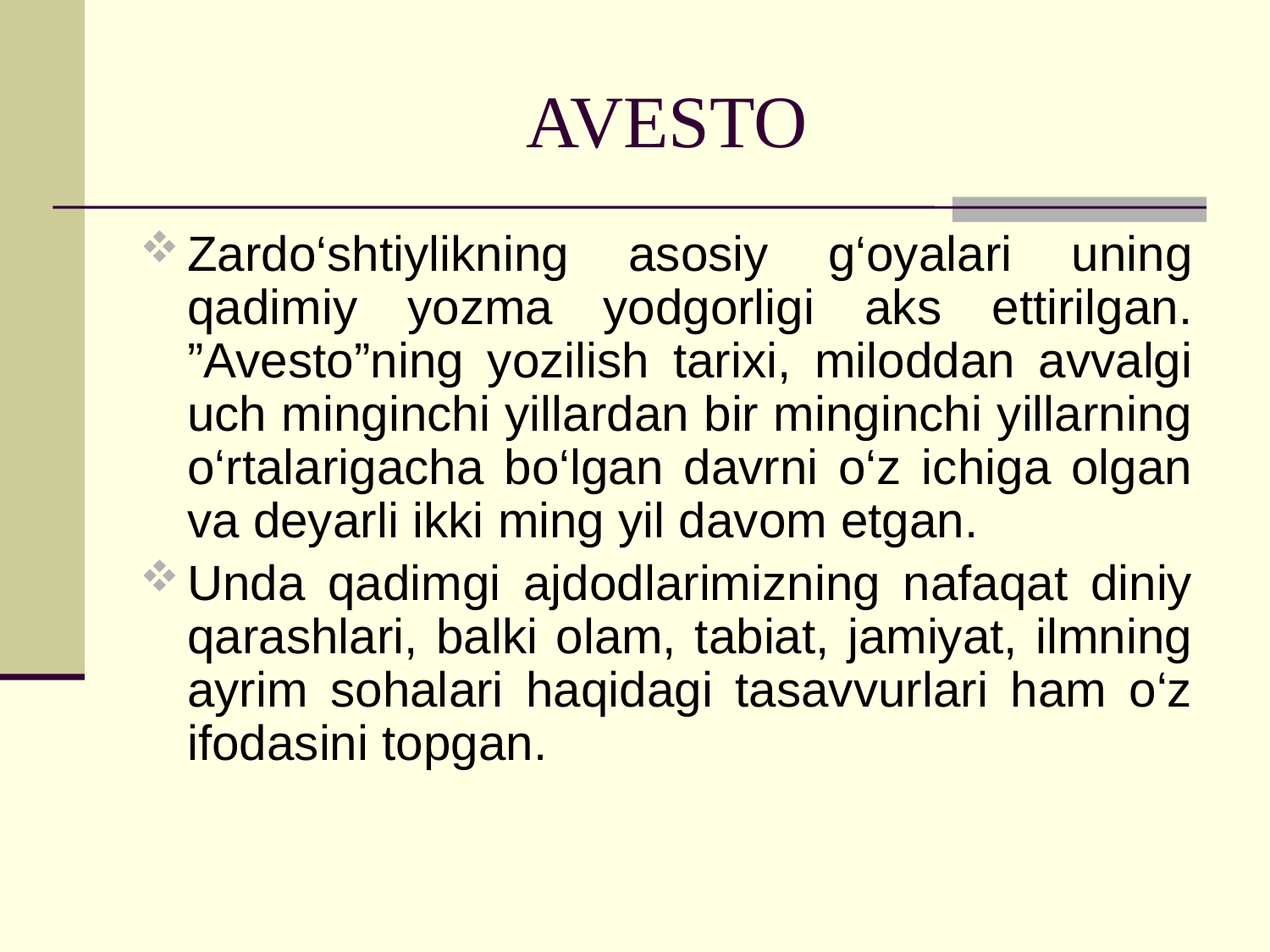

# AVESTO
Zardo‘shtiylikning asosiy g‘oyalari uning qadimiy yozma yodgorligi aks ettirilgan. ”Avesto”ning yozilish tarixi, miloddan avvalgi uch minginchi yillardan bir minginchi yillarning o‘rtalarigacha bo‘lgan davrni o‘z ichiga olgan va deyarli ikki ming yil davom etgan.
Unda qadimgi ajdodlarimizning nafaqat diniy qarashlari, balki olam, tabiat, jamiyat, ilmning ayrim sohalari haqidagi tasavvurlari ham o‘z ifodasini topgan.
25